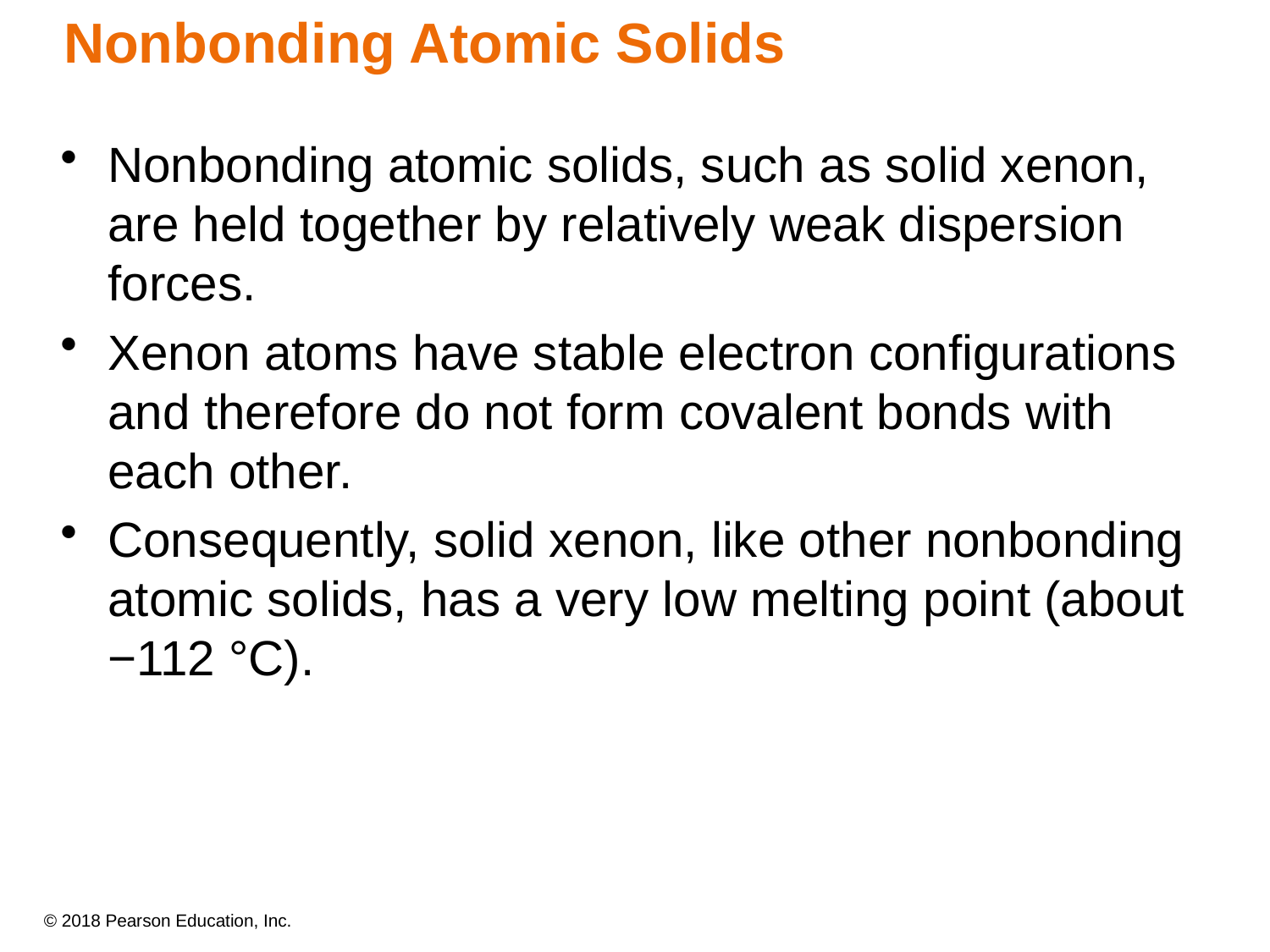

# Nonbonding Atomic Solids
Nonbonding atomic solids, such as solid xenon, are held together by relatively weak dispersion forces.
Xenon atoms have stable electron configurations and therefore do not form covalent bonds with each other.
Consequently, solid xenon, like other nonbonding atomic solids, has a very low melting point (about −112 °C).